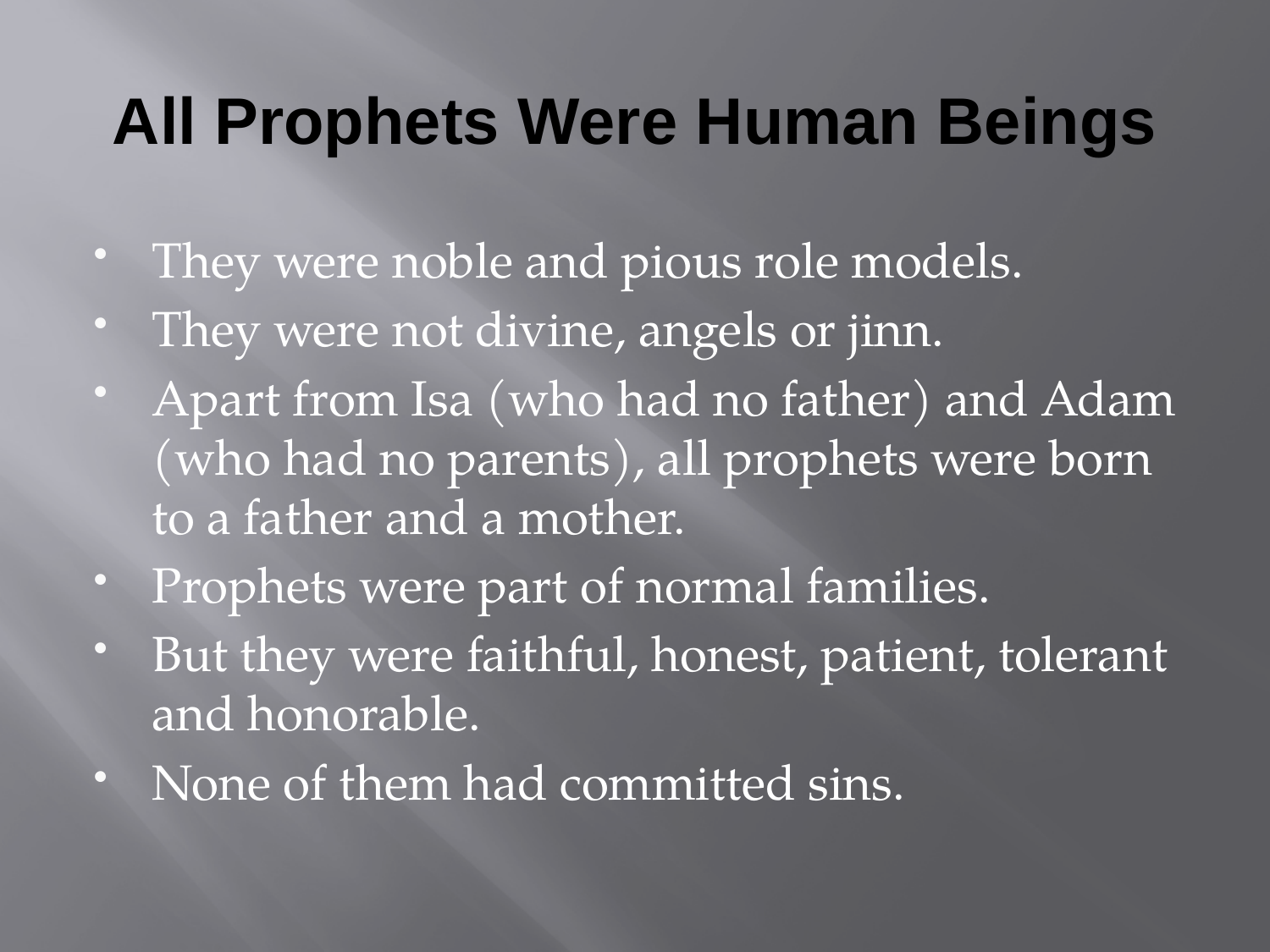

# All Prophets Were Human Beings
They were noble and pious role models.
They were not divine, angels or jinn.
Apart from Isa (who had no father) and Adam (who had no parents), all prophets were born to a father and a mother.
Prophets were part of normal families.
But they were faithful, honest, patient, tolerant and honorable.
None of them had committed sins.